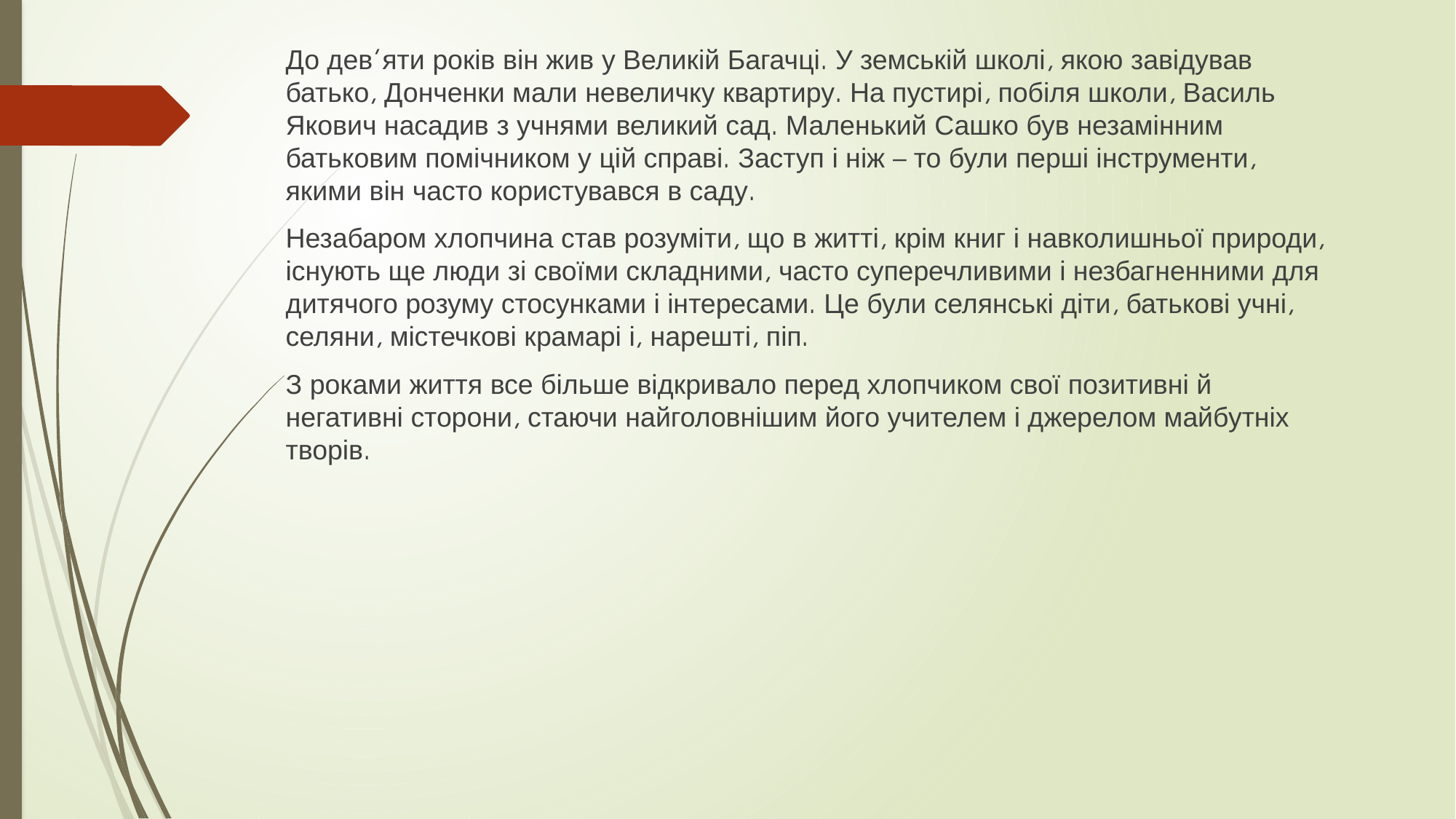

До дев’яти років він жив у Великій Багачці. У земській школі, якою завідував батько, Донченки мали невеличку квартиру. На пустирі, побіля школи, Василь Якович насадив з учнями великий сад. Маленький Сашко був незамінним батьковим помічником у цій справі. Заступ і ніж – то були перші інструменти, якими він часто користувався в саду.
Незабаром хлопчина став розуміти, що в житті, крім книг і навколишньої природи, існують ще люди зі своїми складними, часто суперечливими і незбагненними для дитячого розуму стосунками і інтересами. Це були селянські діти, батькові учні, селяни, містечкові крамарі і, нарешті, піп.
З роками життя все більше відкривало перед хлопчиком свої позитивні й негативні сторони, стаючи найголовнішим його учителем і джерелом майбутніх творів.